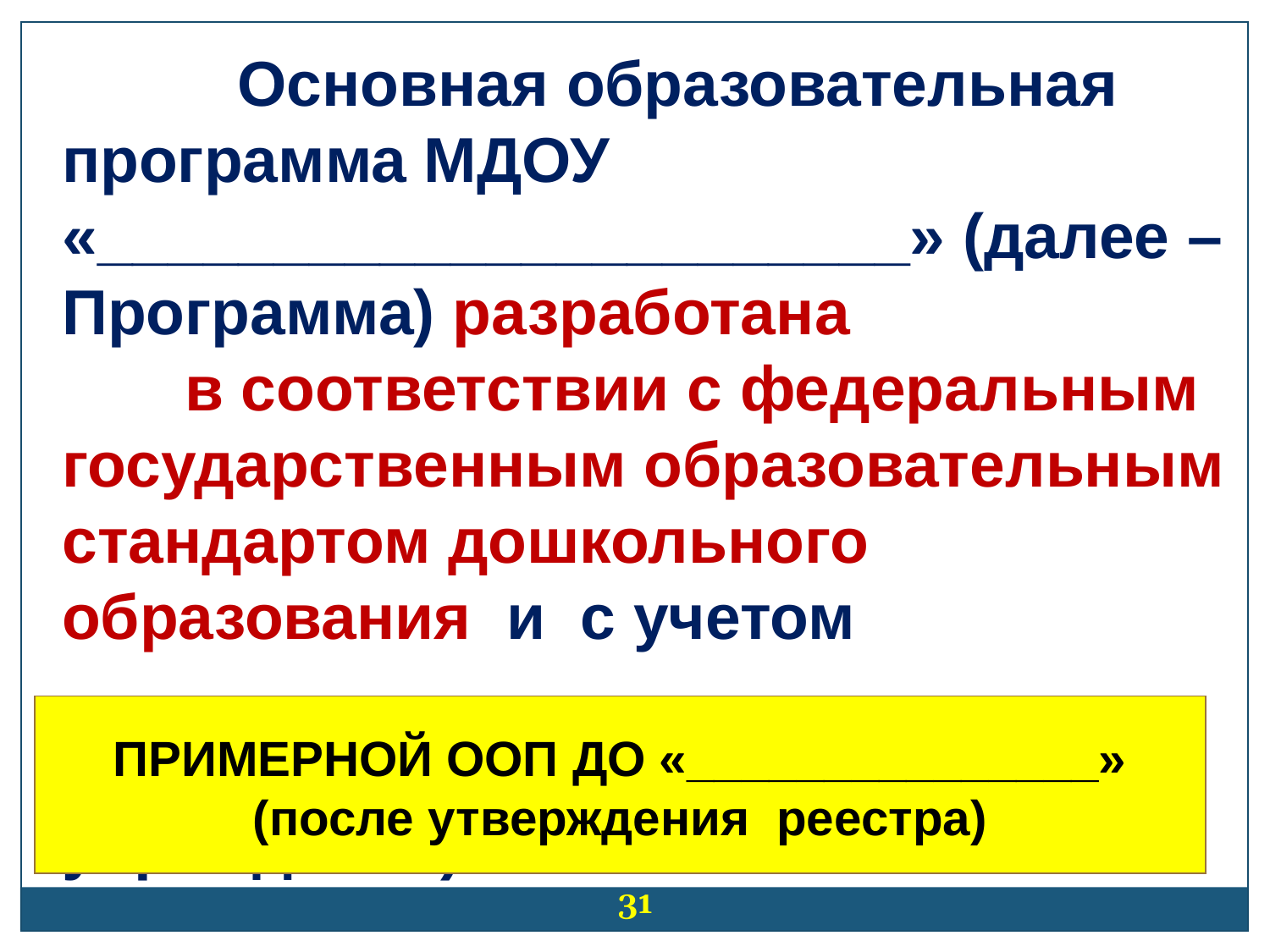

Основная образовательная программа МДОУ «_______________________» (далее – Программа) разработана                              в соответствии с федеральным государственным образовательным стандартом дошкольного образования  и  с учетом
_____________________               (программа, по которой работает учреждение)

ПРИМЕРНОЙ ООП ДО «_______________» (после утверждения  реестра)

31